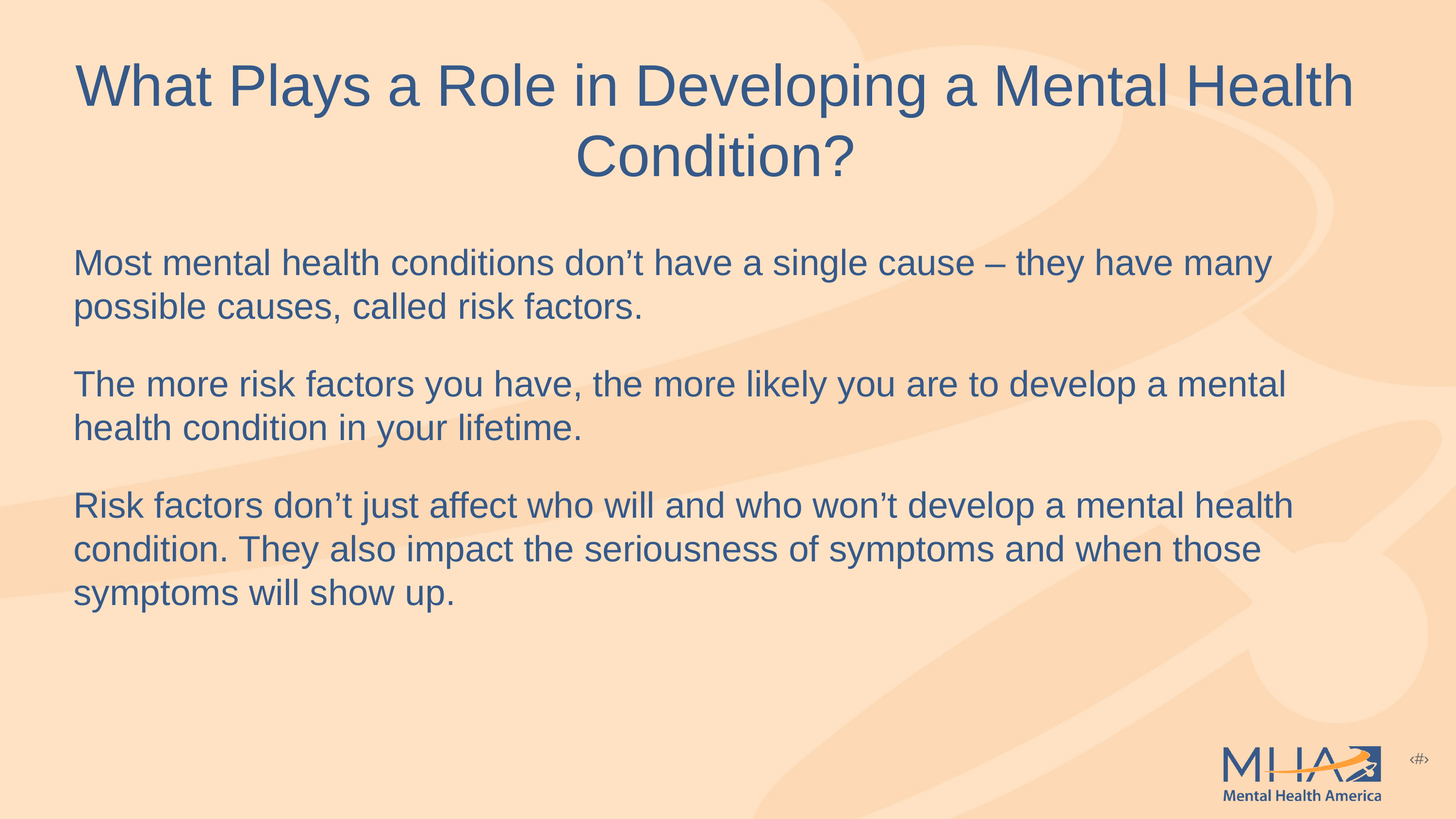

What Plays a Role in Developing a Mental Health Condition?
Most mental health conditions don’t have a single cause – they have many possible causes, called risk factors.

The more risk factors you have, the more likely you are to develop a mental health condition in your lifetime.

Risk factors don’t just affect who will and who won’t develop a mental health condition. They also impact the seriousness of symptoms and when those symptoms will show up.

‹#›